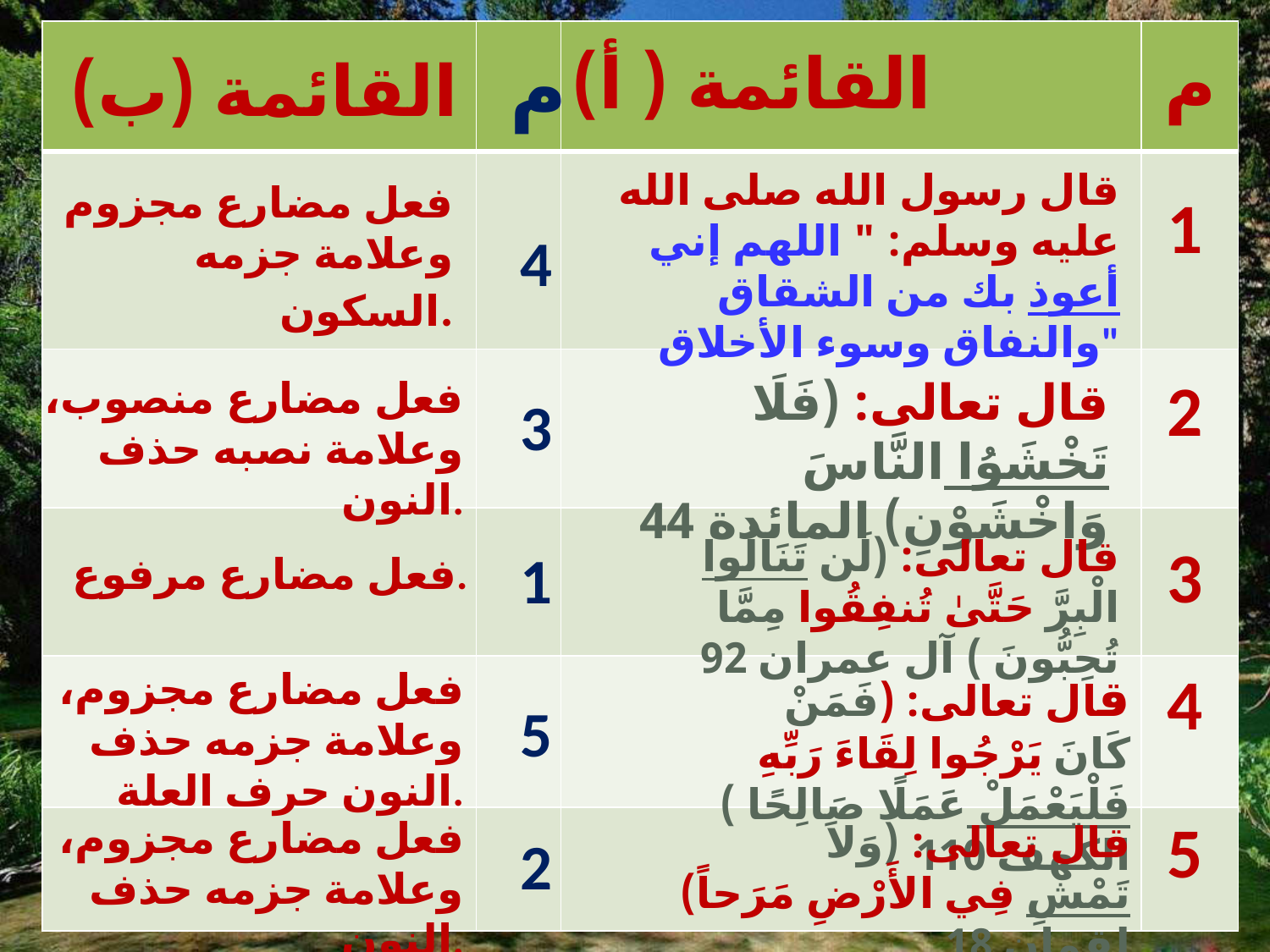

|  |  |  |  |
| --- | --- | --- | --- |
|  |  |  |  |
|  |  |  |  |
|  |  |  |  |
|  |  |  |  |
|  |  |  |  |
القائمة ( أ)
م
م
القائمة (ب)
قال رسول الله صلى الله عليه وسلم: " اللهم إني أعوذ بك من الشقاق والنفاق وسوء الأخلاق"
فعل مضارع مجزوم وعلامة جزمه السكون.
1
4
2
فعل مضارع منصوب، وعلامة نصبه حذف النون.
قال تعالى: (فَلَا تَخْشَوُا النَّاسَ وَاخْشَوْنِ) المائدة 44
3
قال تعالى: (لَن تَنَالُوا الْبِرَّ حَتَّىٰ تُنفِقُوا مِمَّا تُحِبُّونَ ) آل عمران 92
3
1
فعل مضارع مرفوع.
4
فعل مضارع مجزوم، وعلامة جزمه حذف النون حرف العلة.
قال تعالى: (فَمَنْ كَانَ يَرْجُوا لِقَاءَ رَبِّهِ فَلْيَعْمَلْ عَمَلًا صَالِحًا ) الكهف 110
5
5
فعل مضارع مجزوم، وعلامة جزمه حذف النون.
قال تعالى: (وَلاَ تَمْشِ فِي الأَرْضِ مَرَحاً) لقمان 18
2